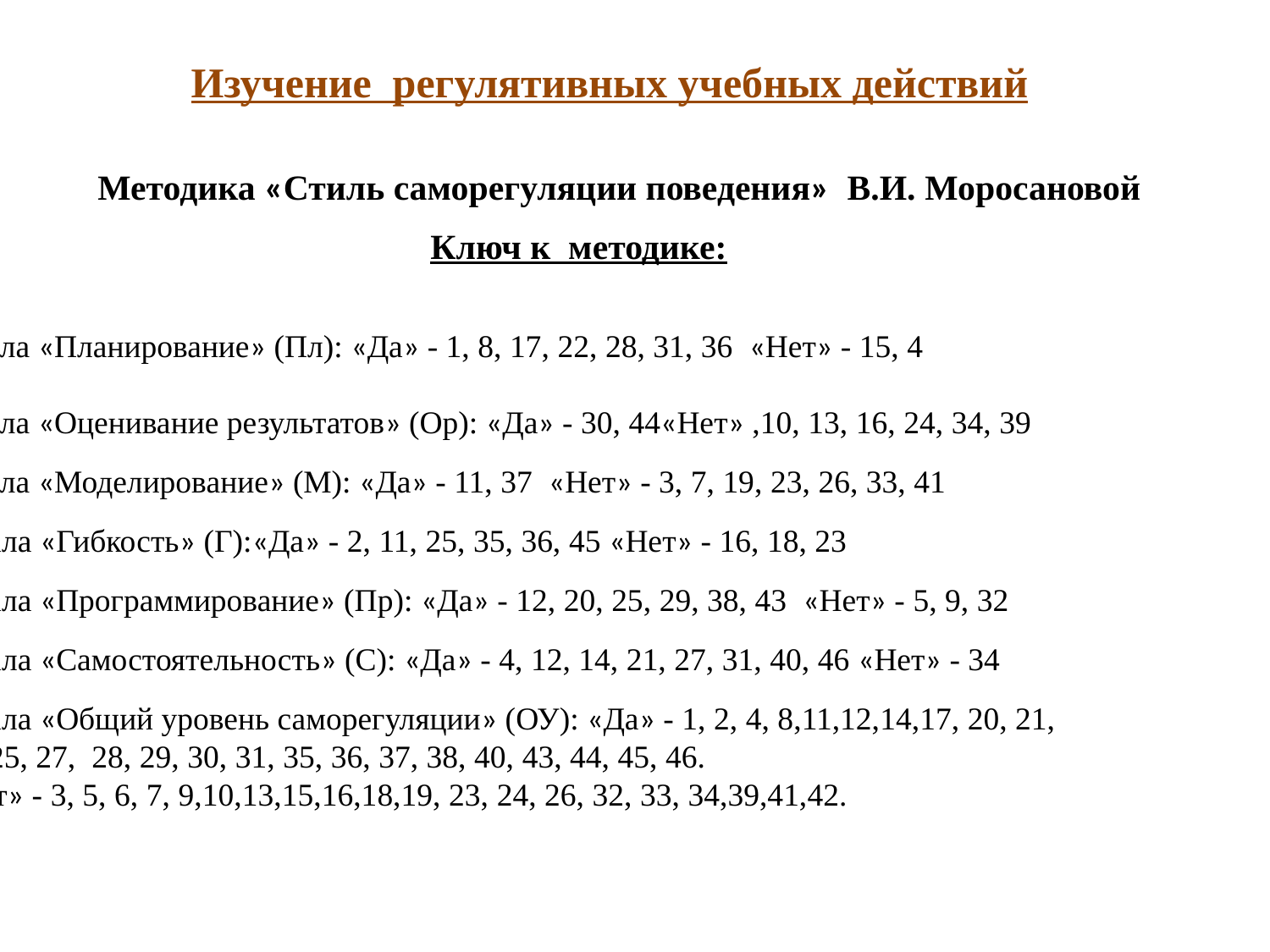

Изучение  регулятивных учебных действий
         Методика «Стиль саморегуляции поведения»  В.И. Моросановой
Ключ к  методике:
Шкала «Планирование» (Пл): «Да» - 1, 8, 17, 22, 28, 31, 36  «Нет» - 15, 4

Шкала «Оценивание результатов» (Ор): «Да» - 30, 44«Нет» ,10, 13, 16, 24, 34, 39

Шкала «Моделирование» (М): «Да» - 11, 37  «Нет» - 3, 7, 19, 23, 26, 33, 41

Шкала «Гибкость» (Г):«Да» - 2, 11, 25, 35, 36, 45 «Нет» - 16, 18, 23

Шкала «Программирование» (Пр): «Да» - 12, 20, 25, 29, 38, 43  «Нет» - 5, 9, 32

Шкала «Самостоятельность» (С): «Да» - 4, 12, 14, 21, 27, 31, 40, 46 «Нет» - 34

Шкала «Общий уровень саморегуляции» (ОУ): «Да» - 1, 2, 4, 8,11,12,14,17, 20, 21,
22, 25, 27,  28, 29, 30, 31, 35, 36, 37, 38, 40, 43, 44, 45, 46.
«Нет» - 3, 5, 6, 7, 9,10,13,15,16,18,19, 23, 24, 26, 32, 33, 34,39,41,42.